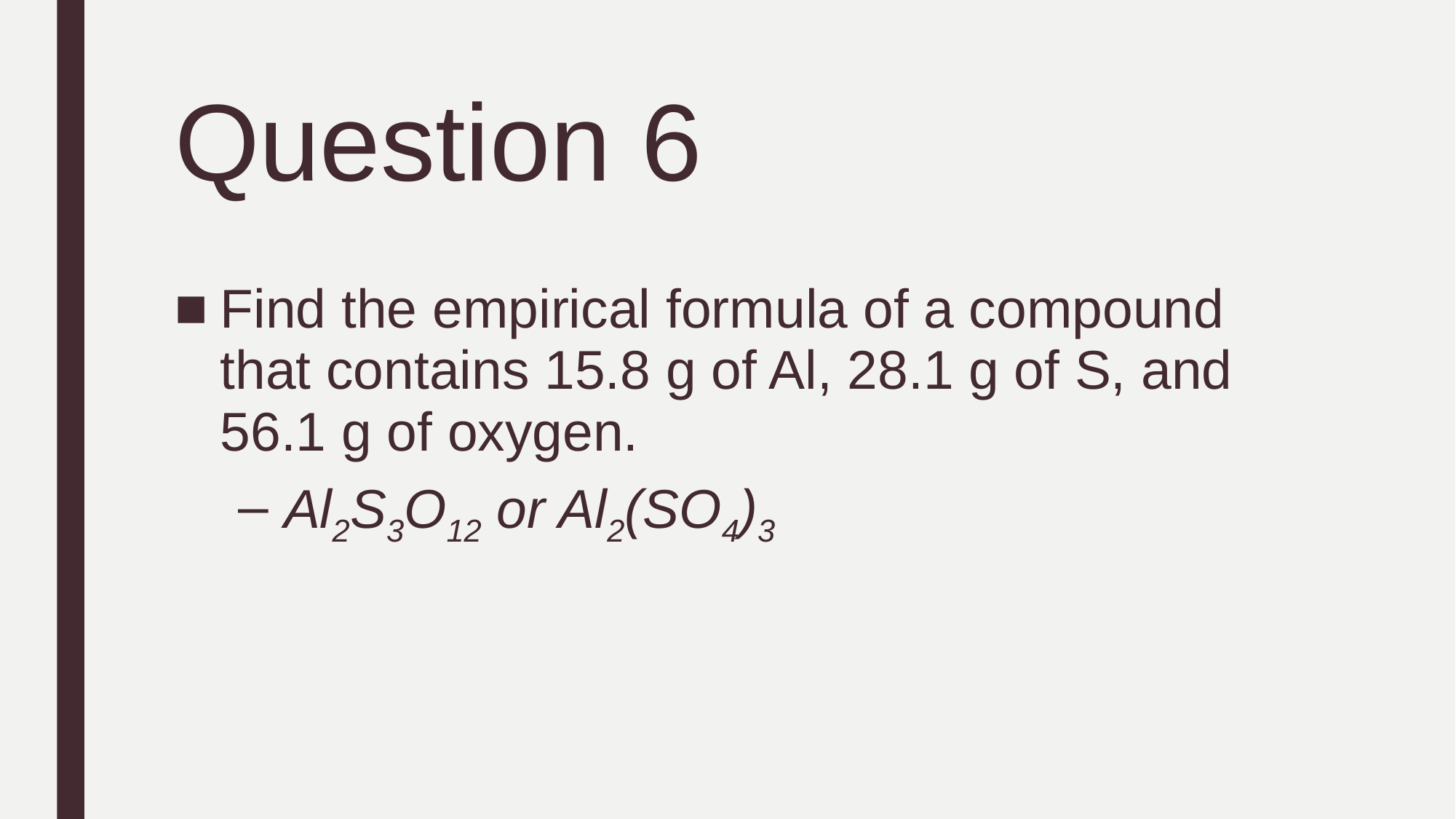

# Question 6
Find the empirical formula of a compound that contains 15.8 g of Al, 28.1 g of S, and 56.1 g of oxygen.
Al2S3O12 or Al2(SO4)3